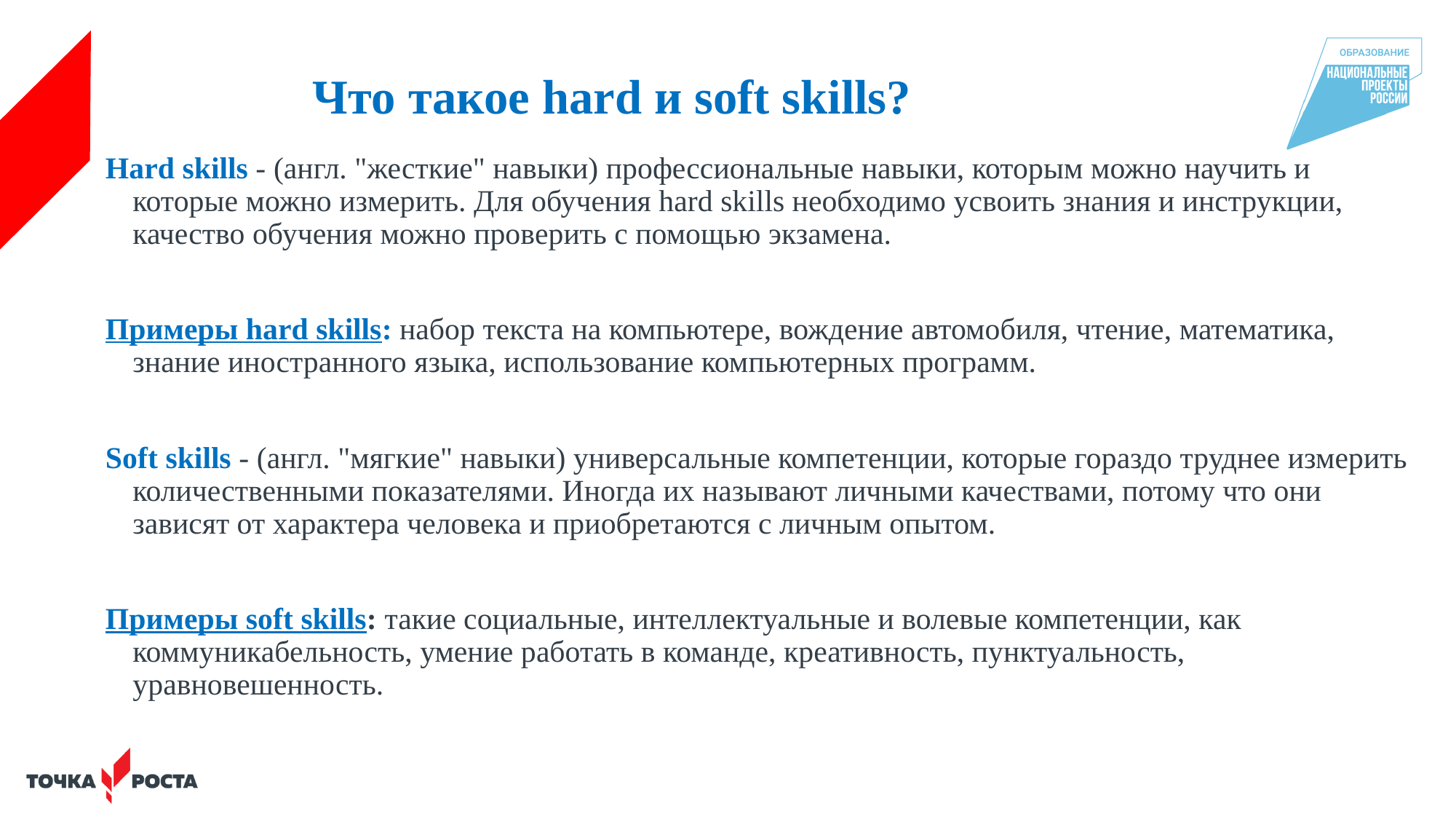

# Что такое hard и soft skills?
Hard skills - (англ. "жесткие" навыки) профессиональные навыки, которым можно научить и которые можно измерить. Для обучения hard skills необходимо усвоить знания и инструкции, качество обучения можно проверить с помощью экзамена.

Примеры hard skills: набор текста на компьютере, вождение автомобиля, чтение, математика, знание иностранного языка, использование компьютерных программ.

Soft skills - (англ. "мягкие" навыки) универсальные компетенции, которые гораздо труднее измерить количественными показателями. Иногда их называют личными качествами, потому что они зависят от характера человека и приобретаются с личным опытом.

Примеры soft skills: такие социальные, интеллектуальные и волевые компетенции, как коммуникабельность, умение работать в команде, креативность, пунктуальность, уравновешенность.